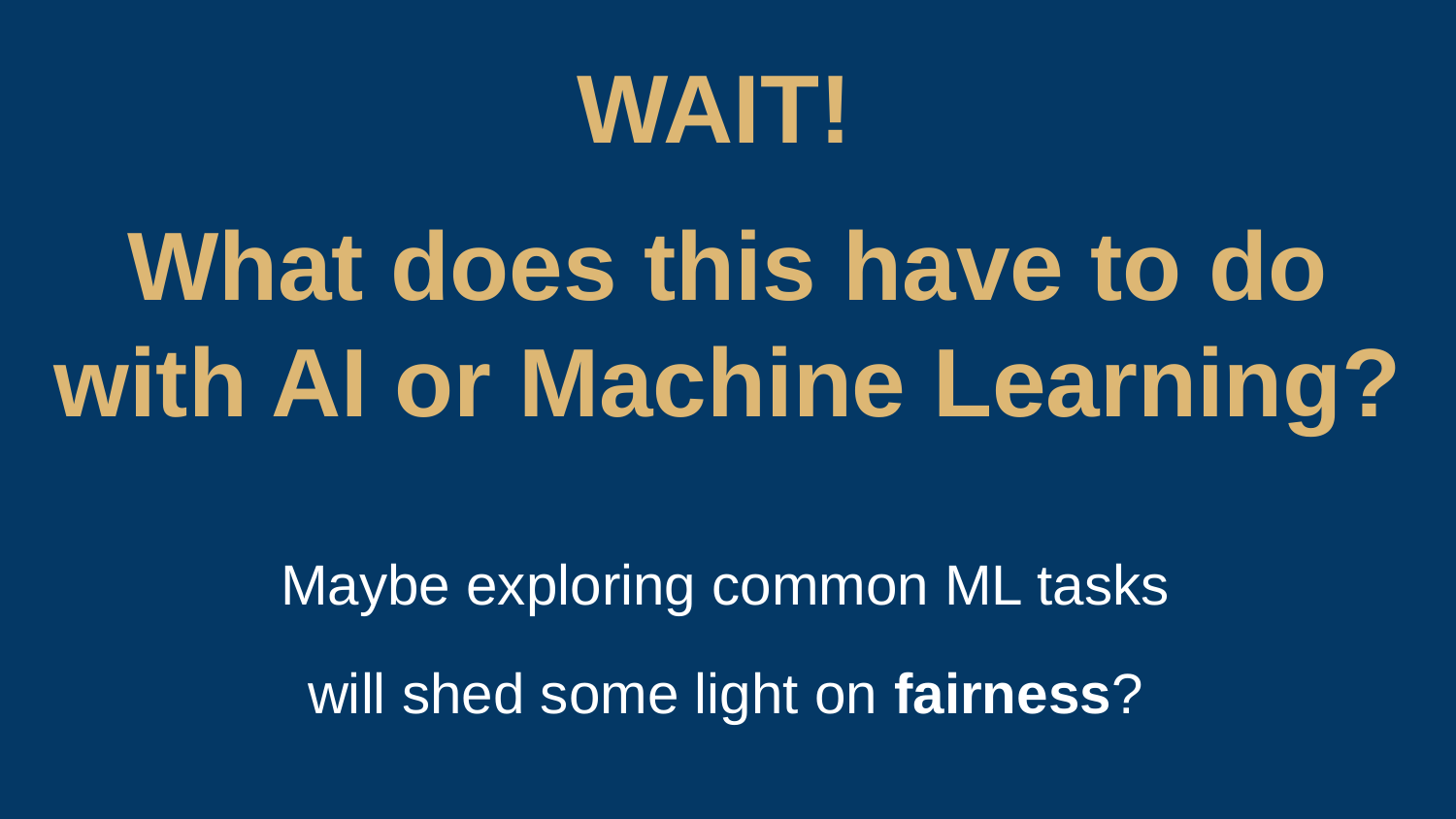

WAIT!
What does this have to do with AI or Machine Learning?
Maybe exploring common ML tasks
will shed some light on fairness?